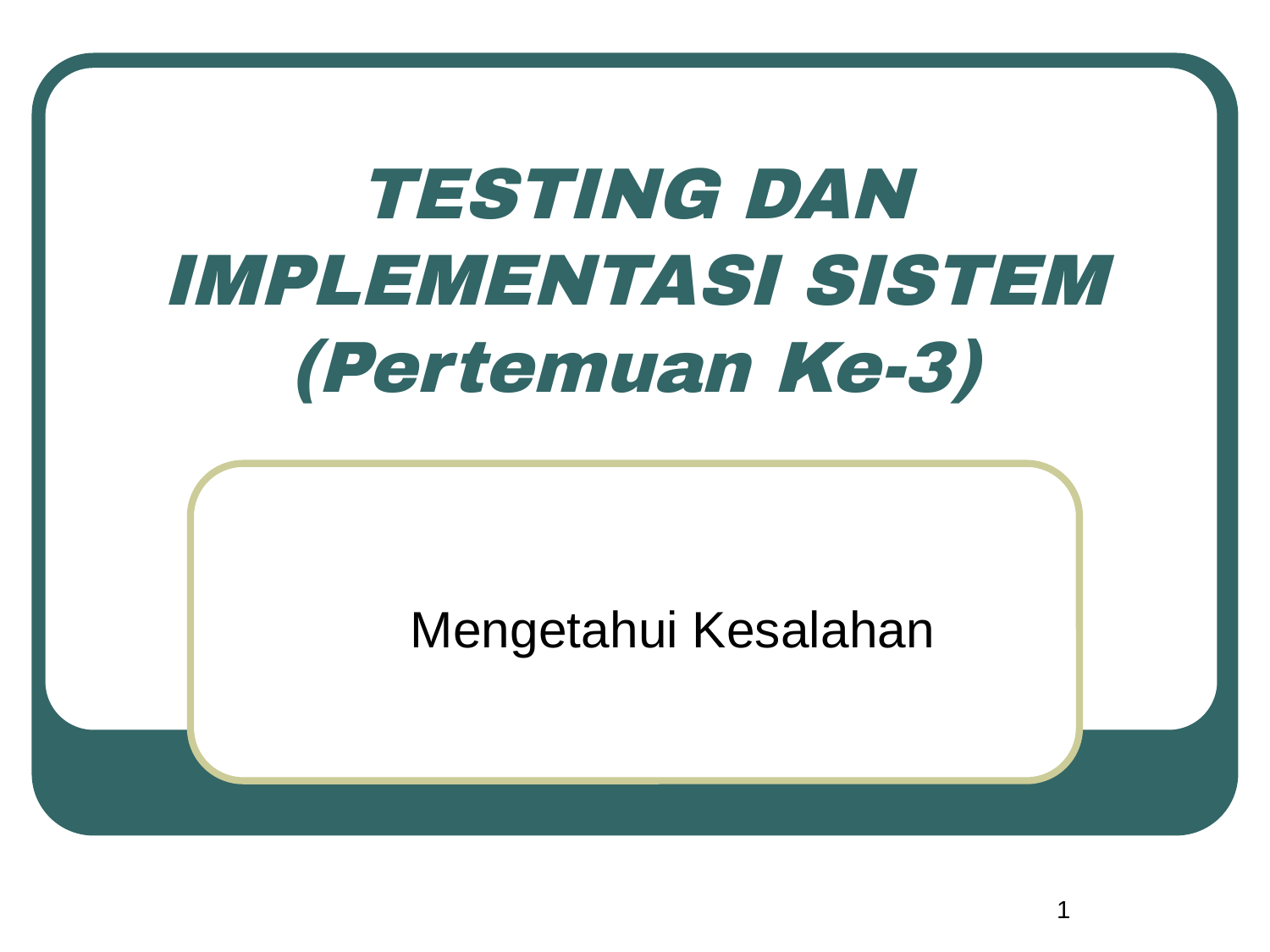

# TESTING DAN IMPLEMENTASI SISTEM (Pertemuan Ke-3)
 Mengetahui Kesalahan
1